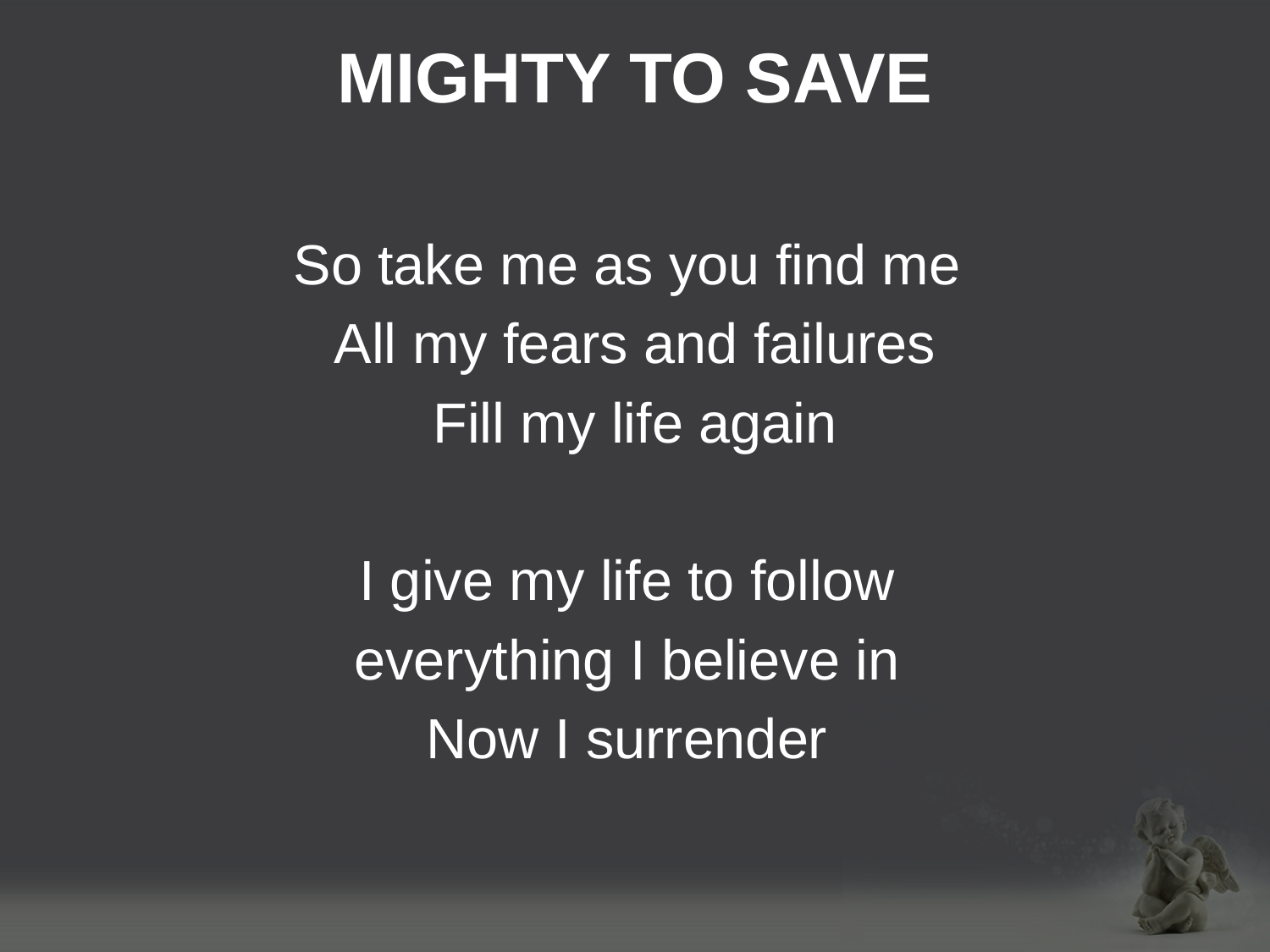

# MIGHTY TO SAVE
So take me as you find me
All my fears and failures
Fill my life again

I give my life to follow
everything I believe in
Now I surrender